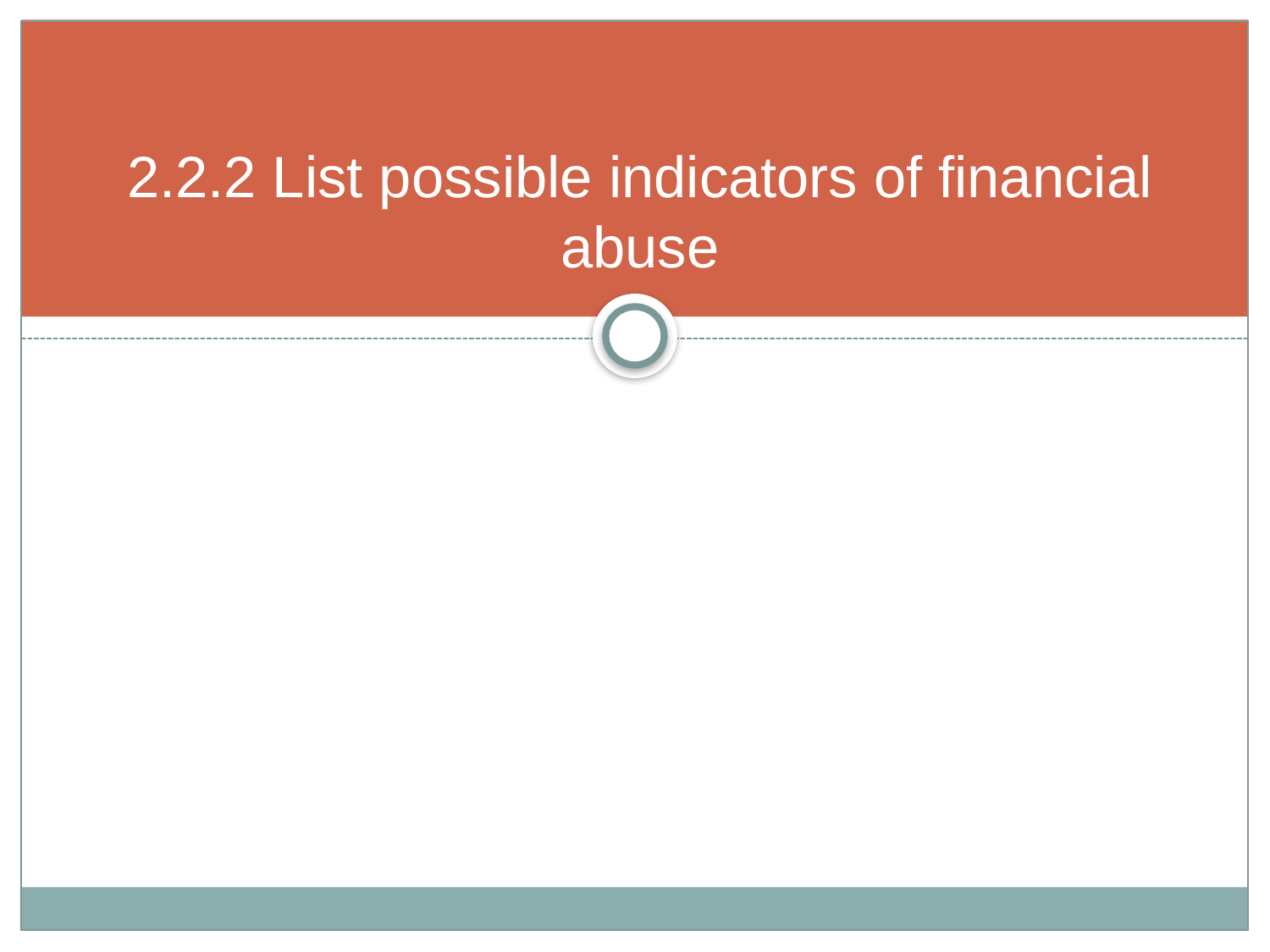

# 2.2.2 List possible indicators of financial abuse